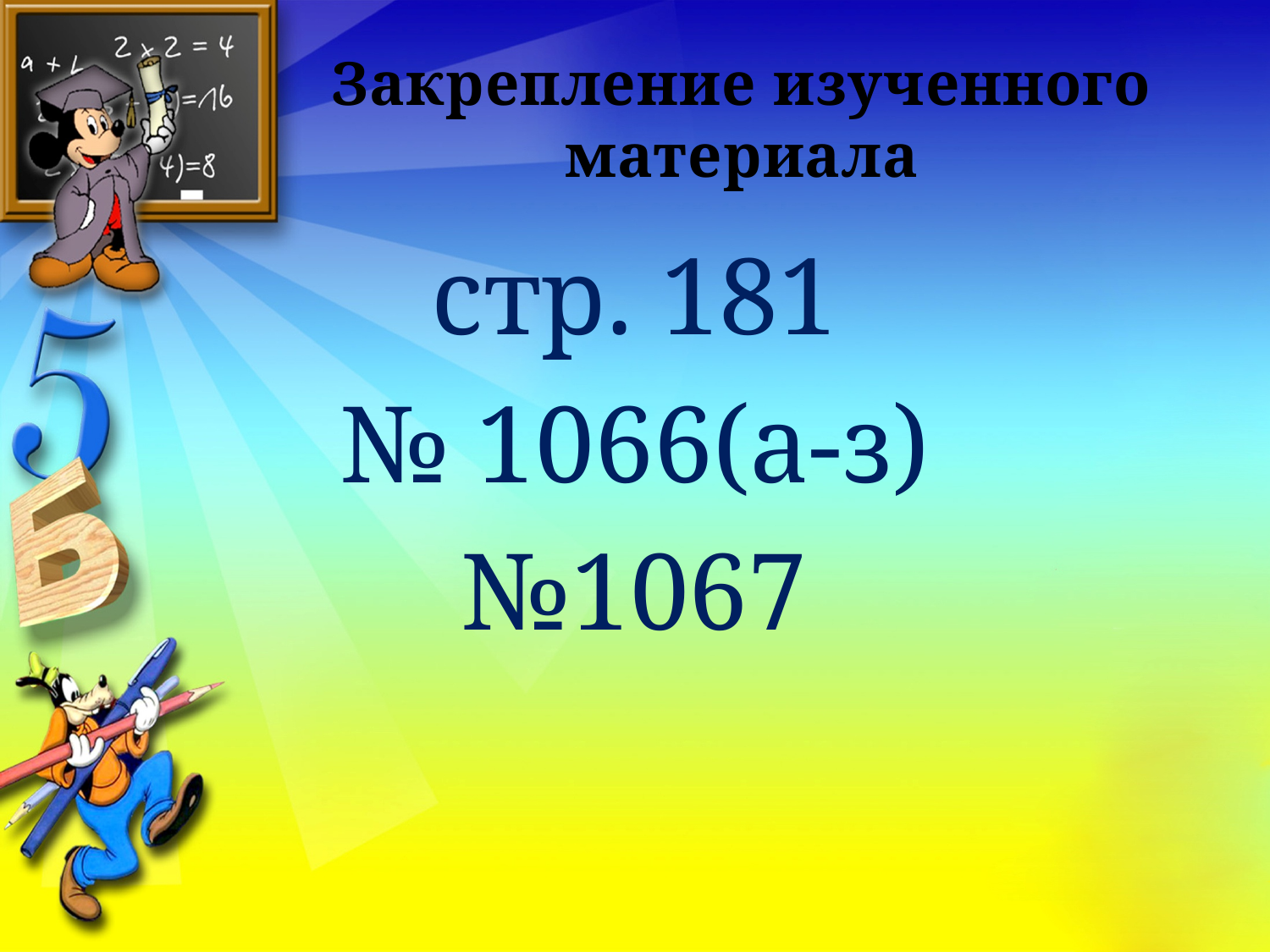

# Закрепление изученного материала
стр. 181
№ 1066(а-з)
№1067